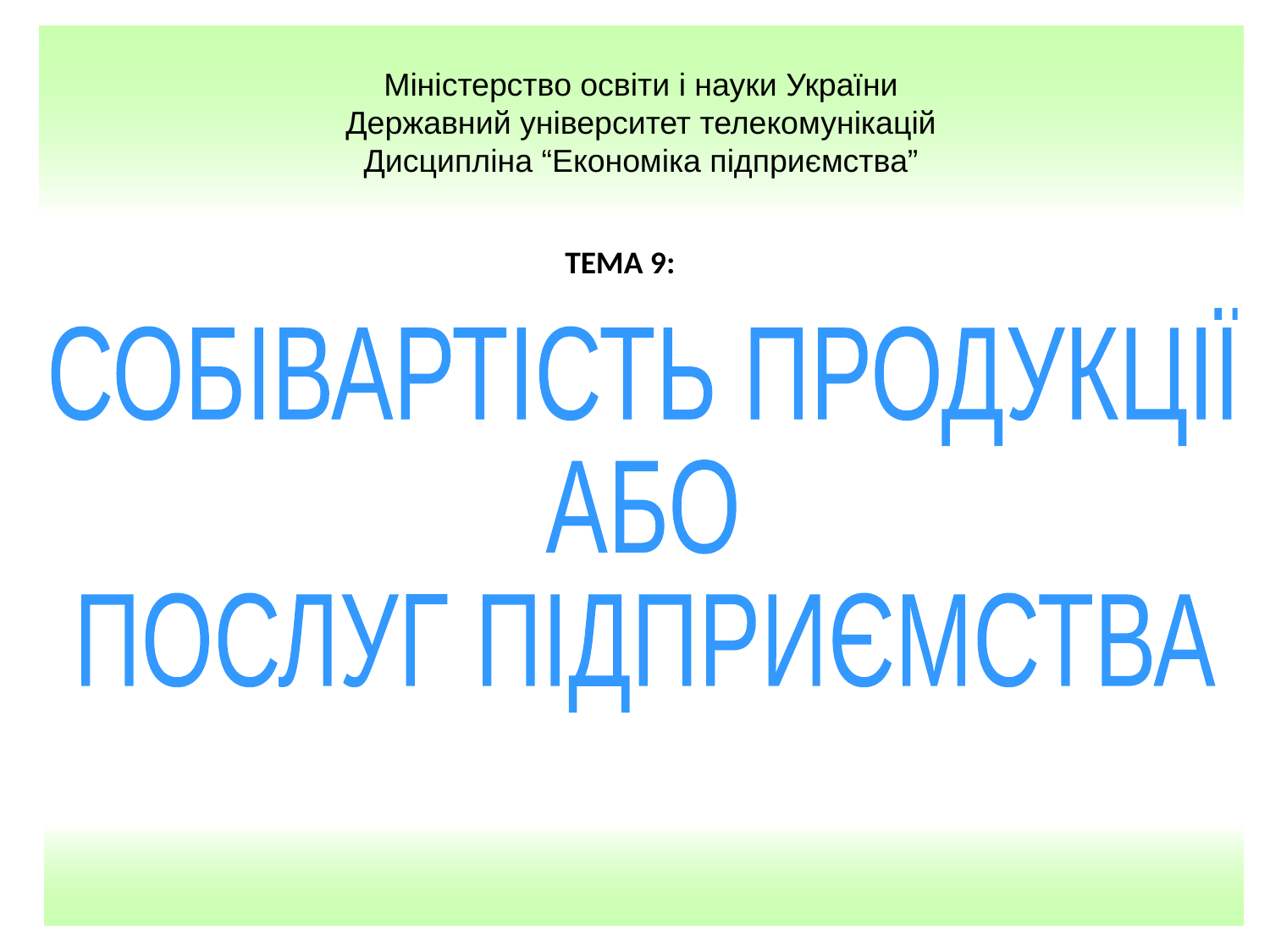

Міністерство освіти і науки України
Державний університет телекомунікацій
Дисципліна “Економіка підприємства”
ТЕМА 9:
СОБІВАРТІСТЬ ПРОДУКЦІЇ
АБО
ПОСЛУГ ПІДПРИЄМСТВА